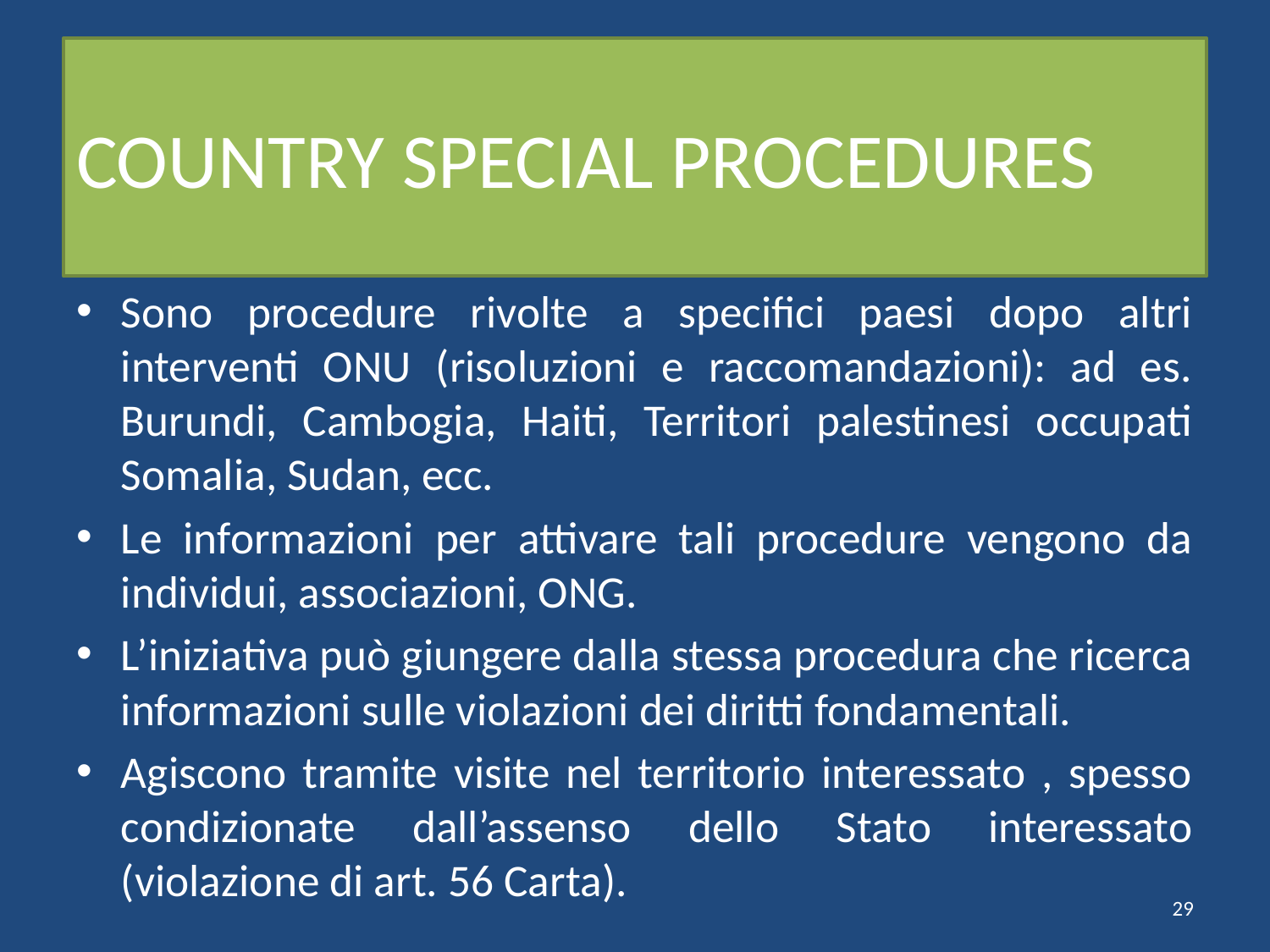

# COUNTRY SPECIAL PROCEDURES
Sono procedure rivolte a specifici paesi dopo altri interventi ONU (risoluzioni e raccomandazioni): ad es. Burundi, Cambogia, Haiti, Territori palestinesi occupati Somalia, Sudan, ecc.
Le informazioni per attivare tali procedure vengono da individui, associazioni, ONG.
L’iniziativa può giungere dalla stessa procedura che ricerca informazioni sulle violazioni dei diritti fondamentali.
Agiscono tramite visite nel territorio interessato , spesso condizionate dall’assenso dello Stato interessato (violazione di art. 56 Carta).
29